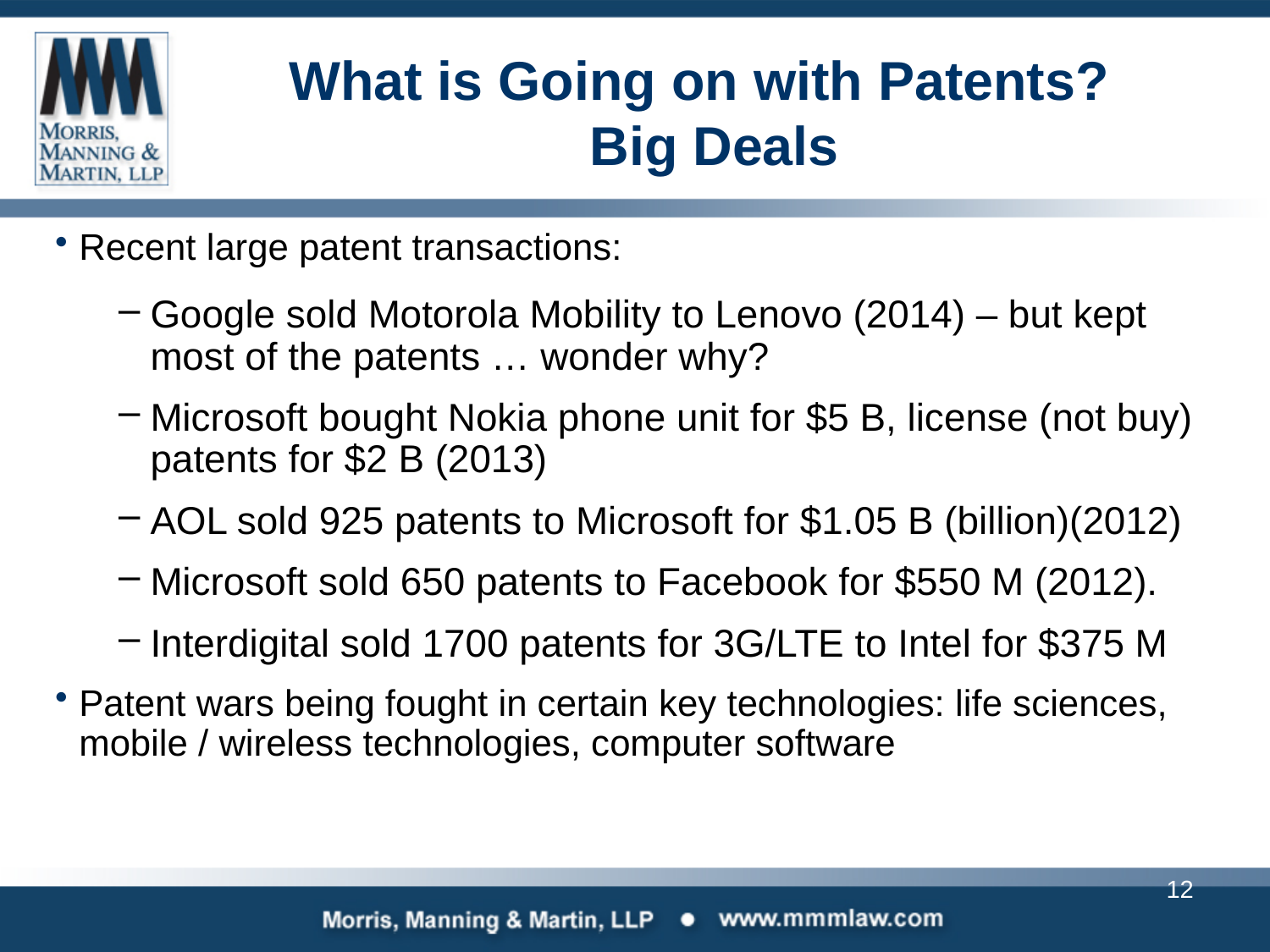

# What is Going on with Patents? Big Deals
Recent large patent transactions:
Google sold Motorola Mobility to Lenovo (2014) – but kept most of the patents … wonder why?
Microsoft bought Nokia phone unit for $5 B, license (not buy) patents for $2 B (2013)
AOL sold 925 patents to Microsoft for $1.05 B (billion)(2012)
Microsoft sold 650 patents to Facebook for $550 M (2012).
Interdigital sold 1700 patents for 3G/LTE to Intel for $375 M
Patent wars being fought in certain key technologies: life sciences, mobile / wireless technologies, computer software
12